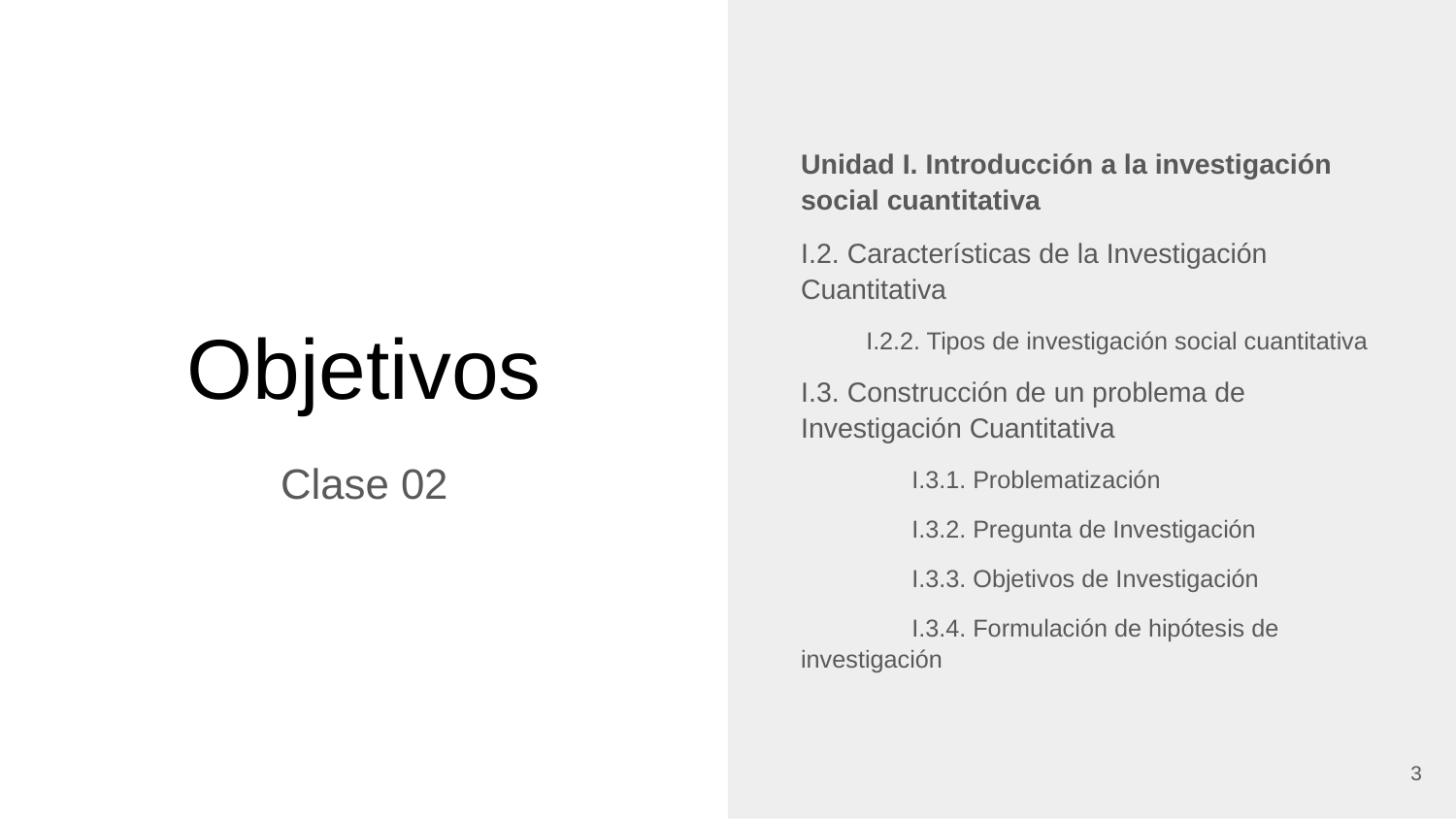

Unidad I. Introducción a la investigación social cuantitativa
I.2. Características de la Investigación Cuantitativa
I.2.2. Tipos de investigación social cuantitativa
I.3. Construcción de un problema de Investigación Cuantitativa
	I.3.1. Problematización
	I.3.2. Pregunta de Investigación
	I.3.3. Objetivos de Investigación
	I.3.4. Formulación de hipótesis de investigación
# Objetivos
Clase 02
3